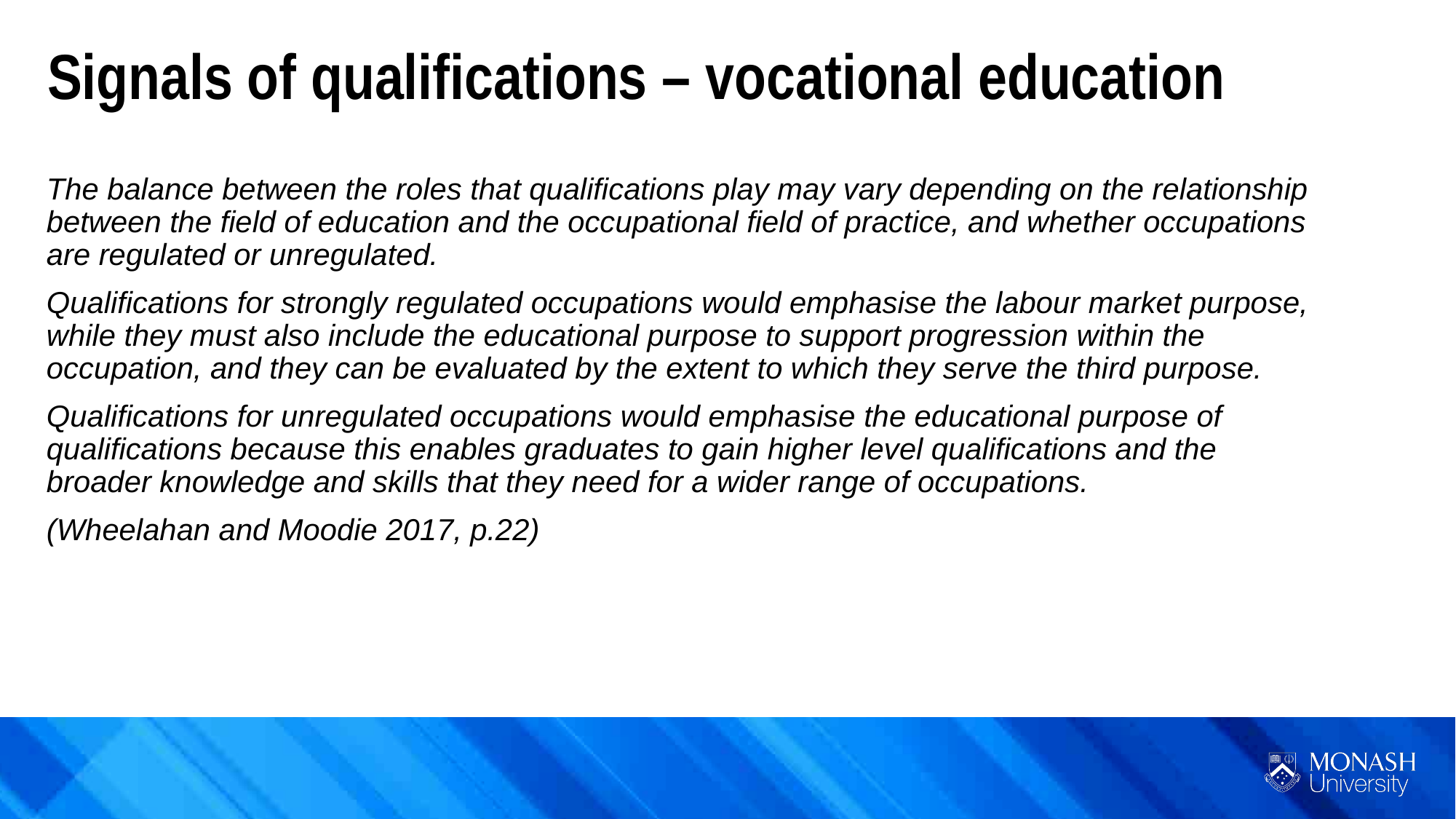

Signals of qualifications – vocational education
The balance between the roles that qualifications play may vary depending on the relationship between the field of education and the occupational field of practice, and whether occupations are regulated or unregulated.
Qualifications for strongly regulated occupations would emphasise the labour market purpose, while they must also include the educational purpose to support progression within the occupation, and they can be evaluated by the extent to which they serve the third purpose.
Qualifications for unregulated occupations would emphasise the educational purpose of qualifications because this enables graduates to gain higher level qualifications and the broader knowledge and skills that they need for a wider range of occupations.
(Wheelahan and Moodie 2017, p.22)